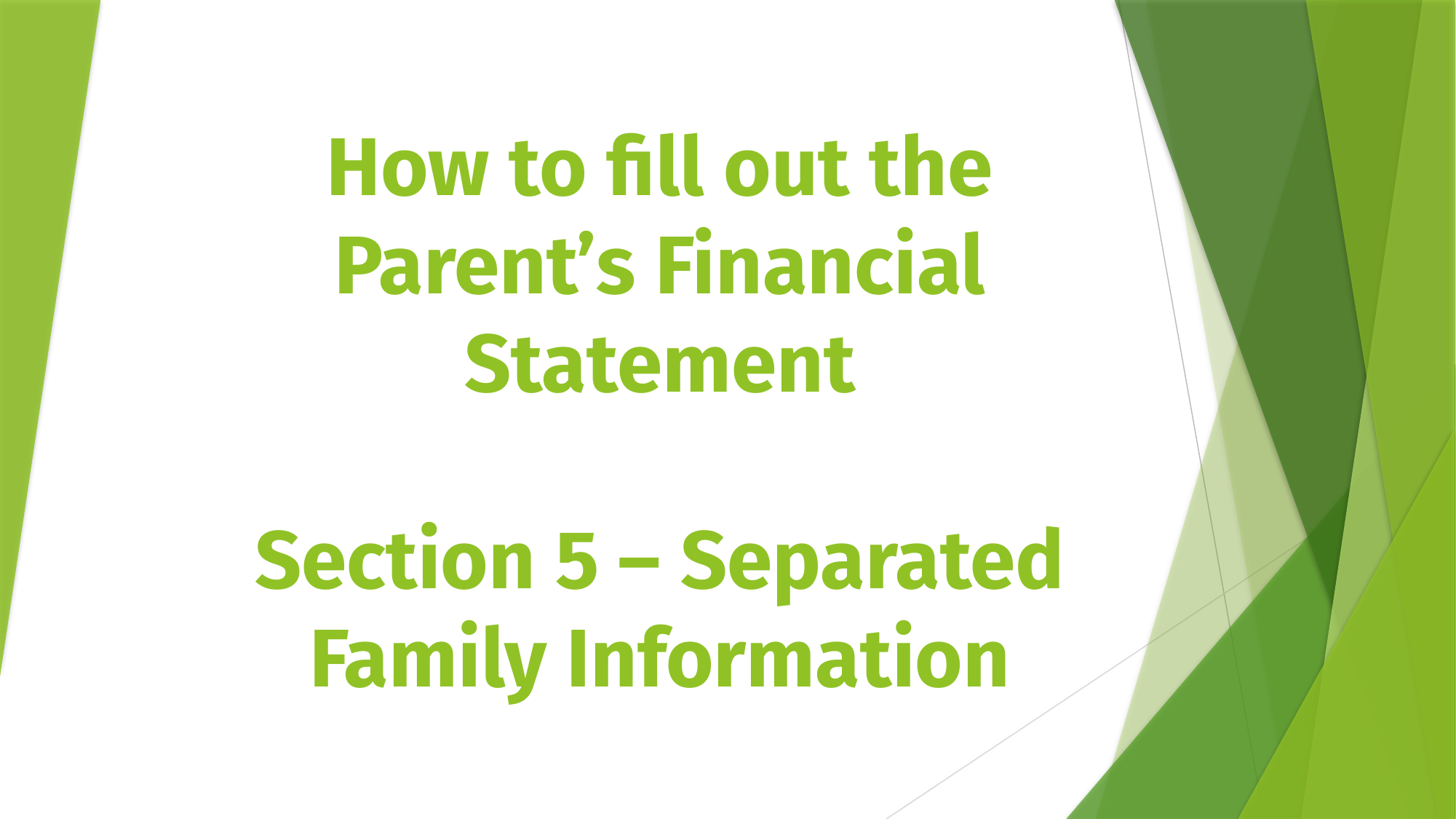

# How to fill out the Parent’s Financial Statement Section 5 – Separated Family Information